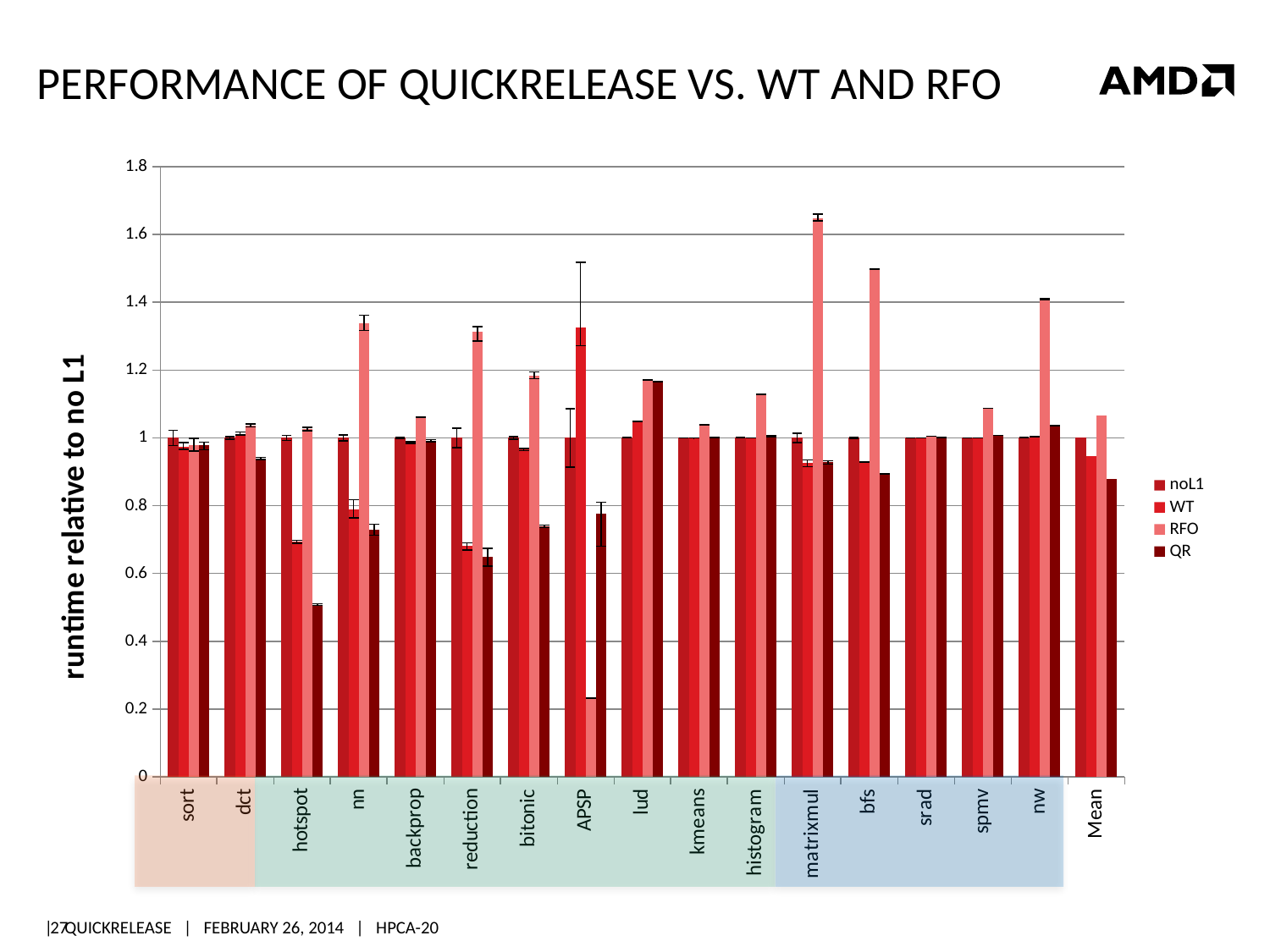

# Performance of QuickRelease vs. WT and rfo

### Chart

| Category | noL1 | WT | RFO | QR |
|---|---|---|---|---|
| sort | 1.0 | 0.974339095725715 | 0.977605065462014 | 0.977858882296733 |
| dct | 1.0 | 1.011842014223283 | 1.03552704000758 | 0.937732008287045 |
| hotspot | 1.0 | 0.694110902365372 | 1.025651891207598 | 0.507461361406455 |
| nn | 1.0 | 0.789221402046157 | 1.338076214920713 | 0.729467798046741 |
| backprop | 1.0 | 0.986413534237063 | 1.060774729046945 | 0.991827509216314 |
| reduction | 1.0 | 0.682454432759588 | 1.313985790059382 | 0.649886339497738 |
| bitonic | 1.0 | 0.965670972448301 | 1.183412223579292 | 0.739224691860535 |
| APSP | 1.0 | 1.32648085204169 | 0.231369412899127 | 0.775408698047301 |
| lud | 1.0 | 1.04786258976093 | 1.170219927487185 | 1.166530981929625 |
| kmeans | 1.0 | 0.999706537306751 | 1.038854374772612 | 1.000820510586313 |
| histogram | 1.0 | 1.0000808616954 | 1.12807356701492 | 1.004939594871187 |
| matrixmul | 1.0 | 0.925327993140833 | 1.647684330514486 | 0.929729072224196 |
| bfs | 1.0 | 0.929531731398107 | 1.498486957613077 | 0.894765970603489 |
| srad | 1.0 | 0.999959066879099 | 1.004327255893894 | 1.000866783635337 |
| spmv | 1.0 | 0.999941547216225 | 1.087274065485349 | 1.007283696860571 |
| nw | 1.0 | 1.00391558952973 | 1.41012151888258 | 1.03672198266384 |
| Mean | 1.0 | 0.947400716322625 | 1.065617105828211 | 0.879401269691873 |